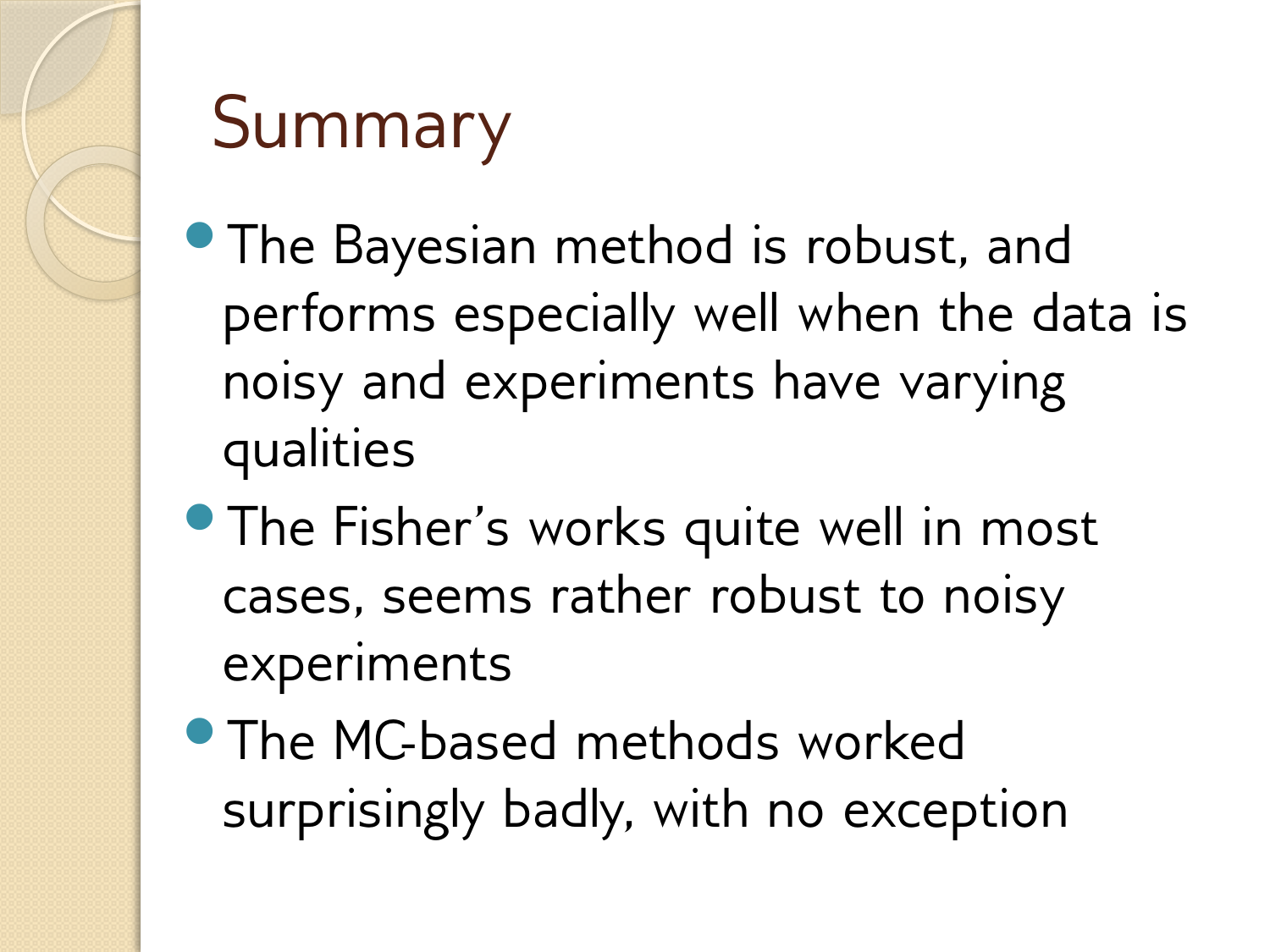

# Summary
The Bayesian method is robust, and performs especially well when the data is noisy and experiments have varying qualities
The Fisher’s works quite well in most cases, seems rather robust to noisy experiments
The MC-based methods worked surprisingly badly, with no exception